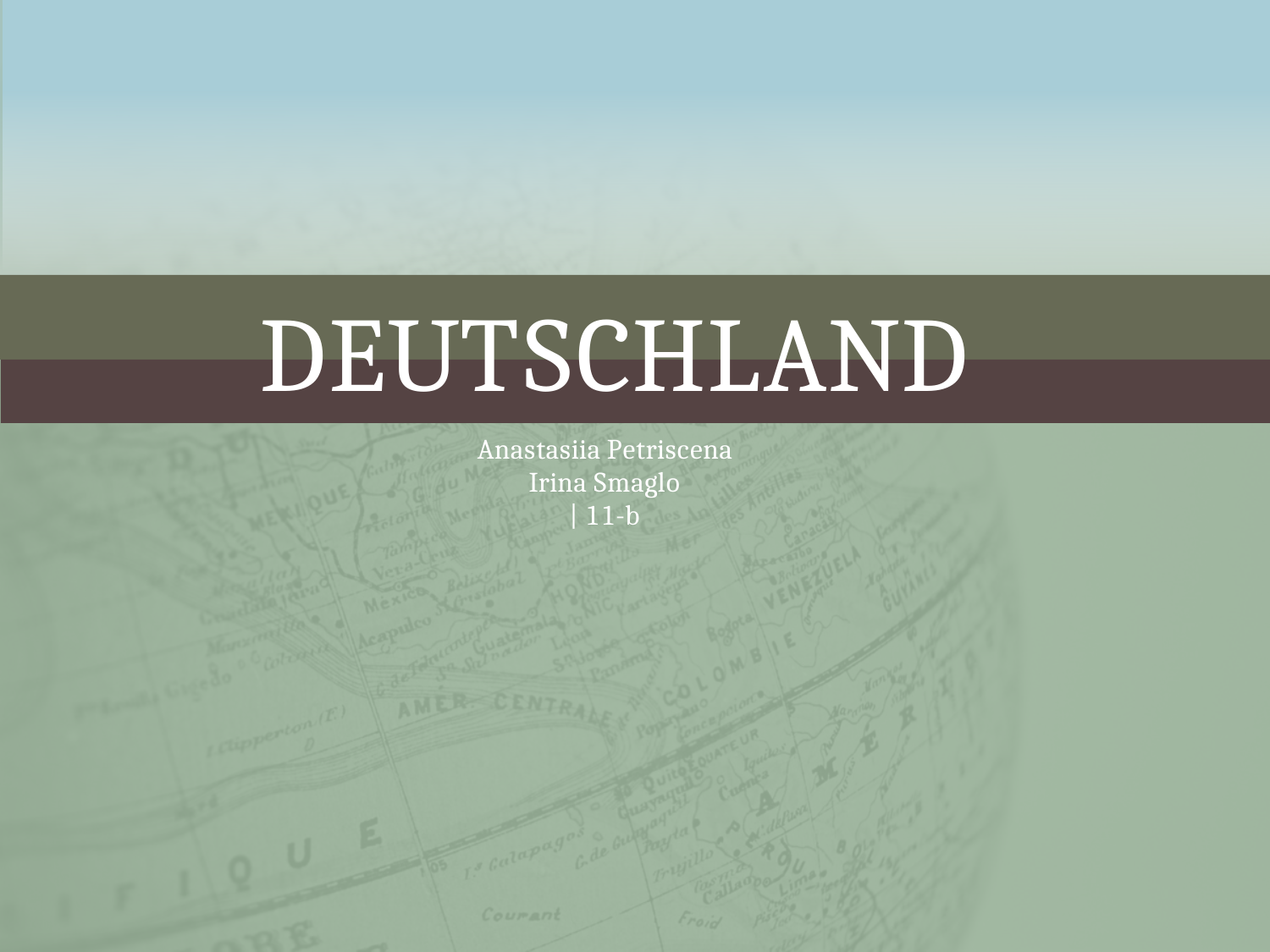

# Deutschland
Anastasiia Petriscena
Irina Smaglo
| 11-b